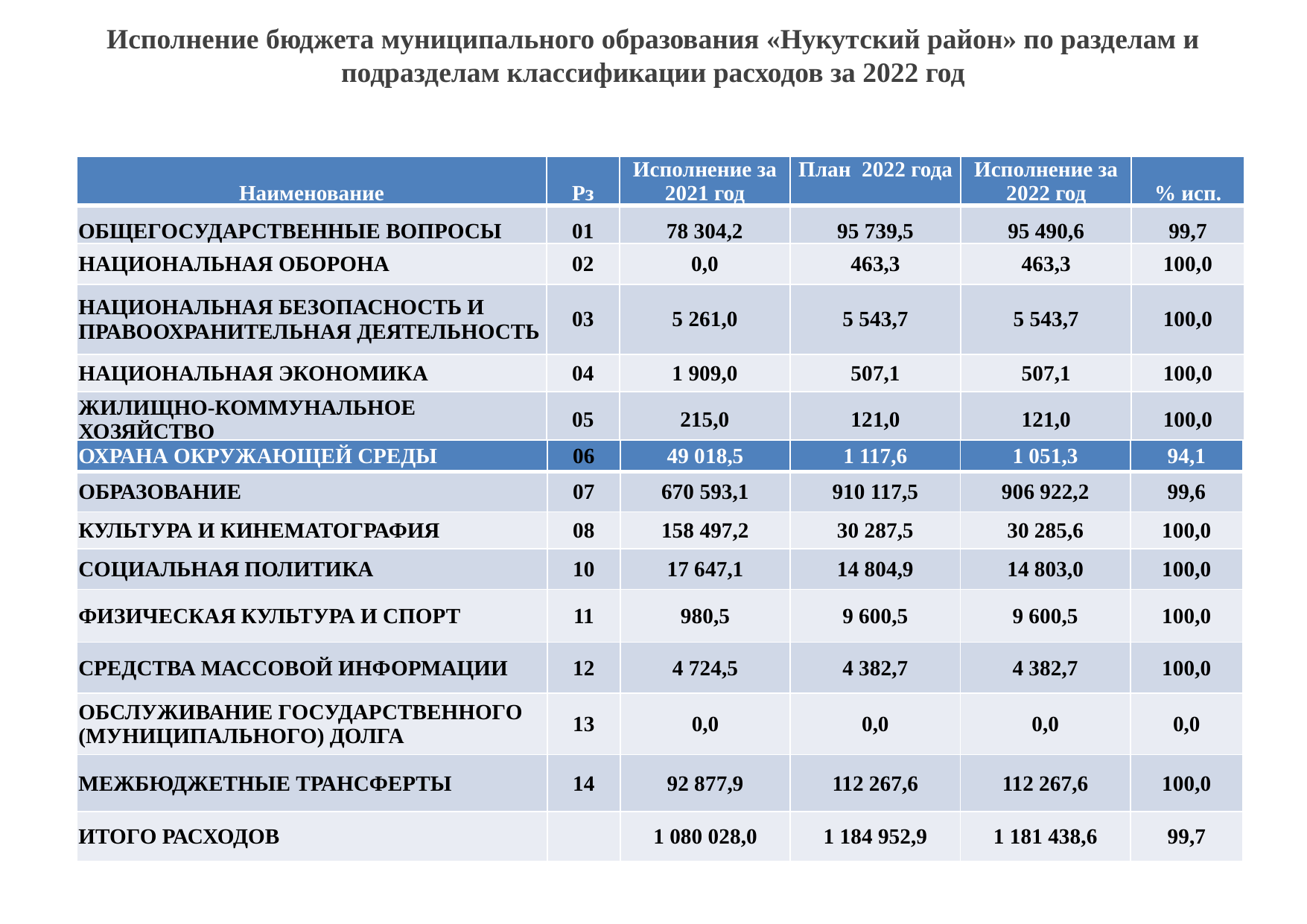

Исполнение бюджета муниципального образования «Нукутский район» по разделам и подразделам классификации расходов за 2022 год
| Наименование | Рз | Исполнение за 2021 год | План 2022 года | Исполнение за 2022 год | % исп. |
| --- | --- | --- | --- | --- | --- |
| ОБЩЕГОСУДАРСТВЕННЫЕ ВОПРОСЫ | 01 | 78 304,2 | 95 739,5 | 95 490,6 | 99,7 |
| НАЦИОНАЛЬНАЯ ОБОРОНА | 02 | 0,0 | 463,3 | 463,3 | 100,0 |
| НАЦИОНАЛЬНАЯ БЕЗОПАСНОСТЬ И ПРАВООХРАНИТЕЛЬНАЯ ДЕЯТЕЛЬНОСТЬ | 03 | 5 261,0 | 5 543,7 | 5 543,7 | 100,0 |
| НАЦИОНАЛЬНАЯ ЭКОНОМИКА | 04 | 1 909,0 | 507,1 | 507,1 | 100,0 |
| ЖИЛИЩНО-КОММУНАЛЬНОЕ ХОЗЯЙСТВО | 05 | 215,0 | 121,0 | 121,0 | 100,0 |
| ОХРАНА ОКРУЖАЮЩЕЙ СРЕДЫ | 06 | 49 018,5 | 1 117,6 | 1 051,3 | 94,1 |
| --- | --- | --- | --- | --- | --- |
| ОБРАЗОВАНИЕ | 07 | 670 593,1 | 910 117,5 | 906 922,2 | 99,6 |
| КУЛЬТУРА И КИНЕМАТОГРАФИЯ | 08 | 158 497,2 | 30 287,5 | 30 285,6 | 100,0 |
| СОЦИАЛЬНАЯ ПОЛИТИКА | 10 | 17 647,1 | 14 804,9 | 14 803,0 | 100,0 |
| ФИЗИЧЕСКАЯ КУЛЬТУРА И СПОРТ | 11 | 980,5 | 9 600,5 | 9 600,5 | 100,0 |
| СРЕДСТВА МАССОВОЙ ИНФОРМАЦИИ | 12 | 4 724,5 | 4 382,7 | 4 382,7 | 100,0 |
| ОБСЛУЖИВАНИЕ ГОСУДАРСТВЕННОГО (МУНИЦИПАЛЬНОГО) ДОЛГА | 13 | 0,0 | 0,0 | 0,0 | 0,0 |
| МЕЖБЮДЖЕТНЫЕ ТРАНСФЕРТЫ | 14 | 92 877,9 | 112 267,6 | 112 267,6 | 100,0 |
| ИТОГО РАСХОДОВ |  | 1 080 028,0 | 1 184 952,9 | 1 181 438,6 | 99,7 |